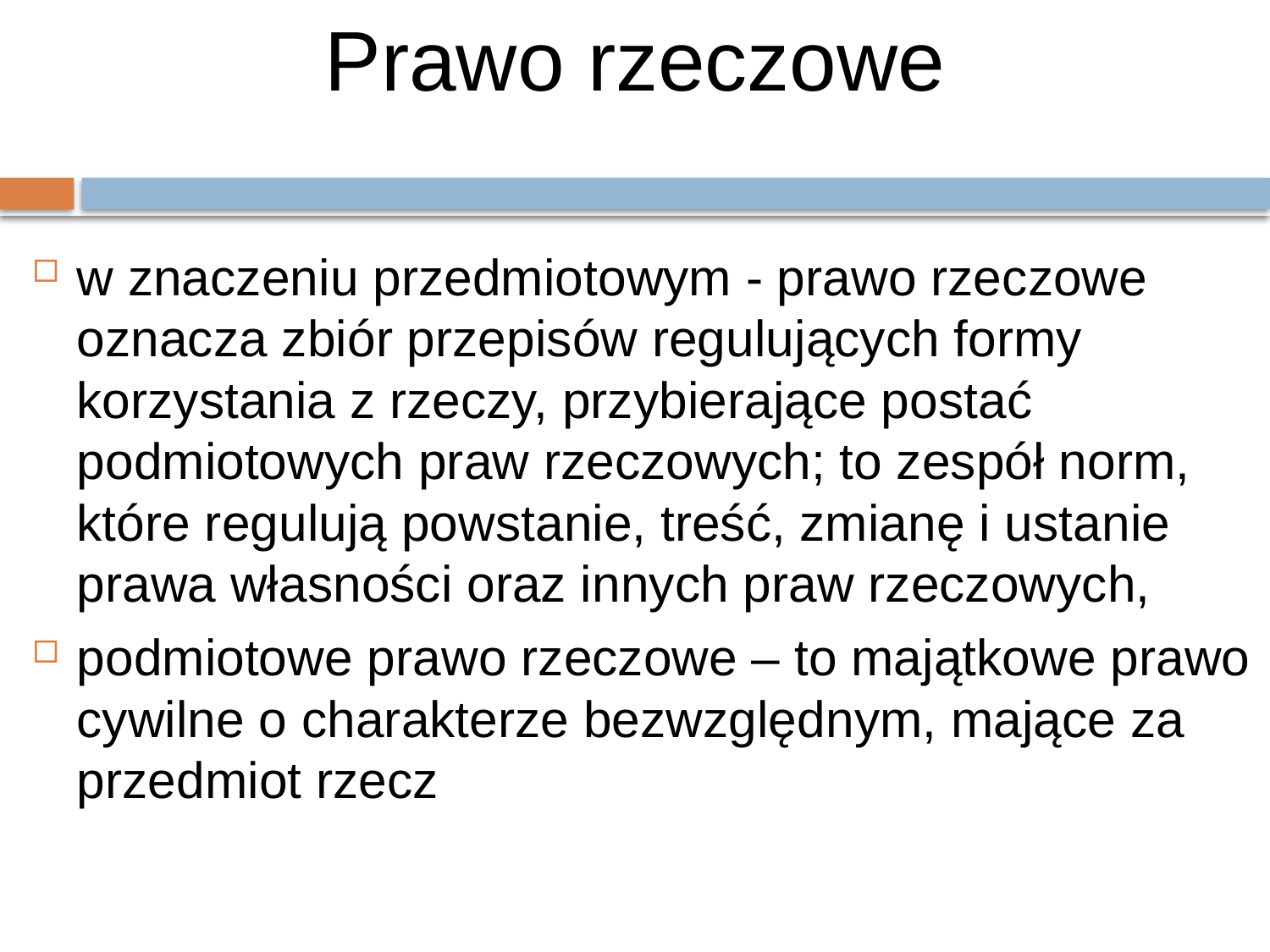

Prawo rzeczowe
w znaczeniu przedmiotowym - prawo rzeczowe oznacza zbiór przepisów regulujących formy korzystania z rzeczy, przybierające postać podmiotowych praw rzeczowych; to zespół norm, które regulują powstanie, treść, zmianę i ustanie prawa własności oraz innych praw rzeczowych,
podmiotowe prawo rzeczowe – to majątkowe prawo cywilne o charakterze bezwzględnym, mające za przedmiot rzecz